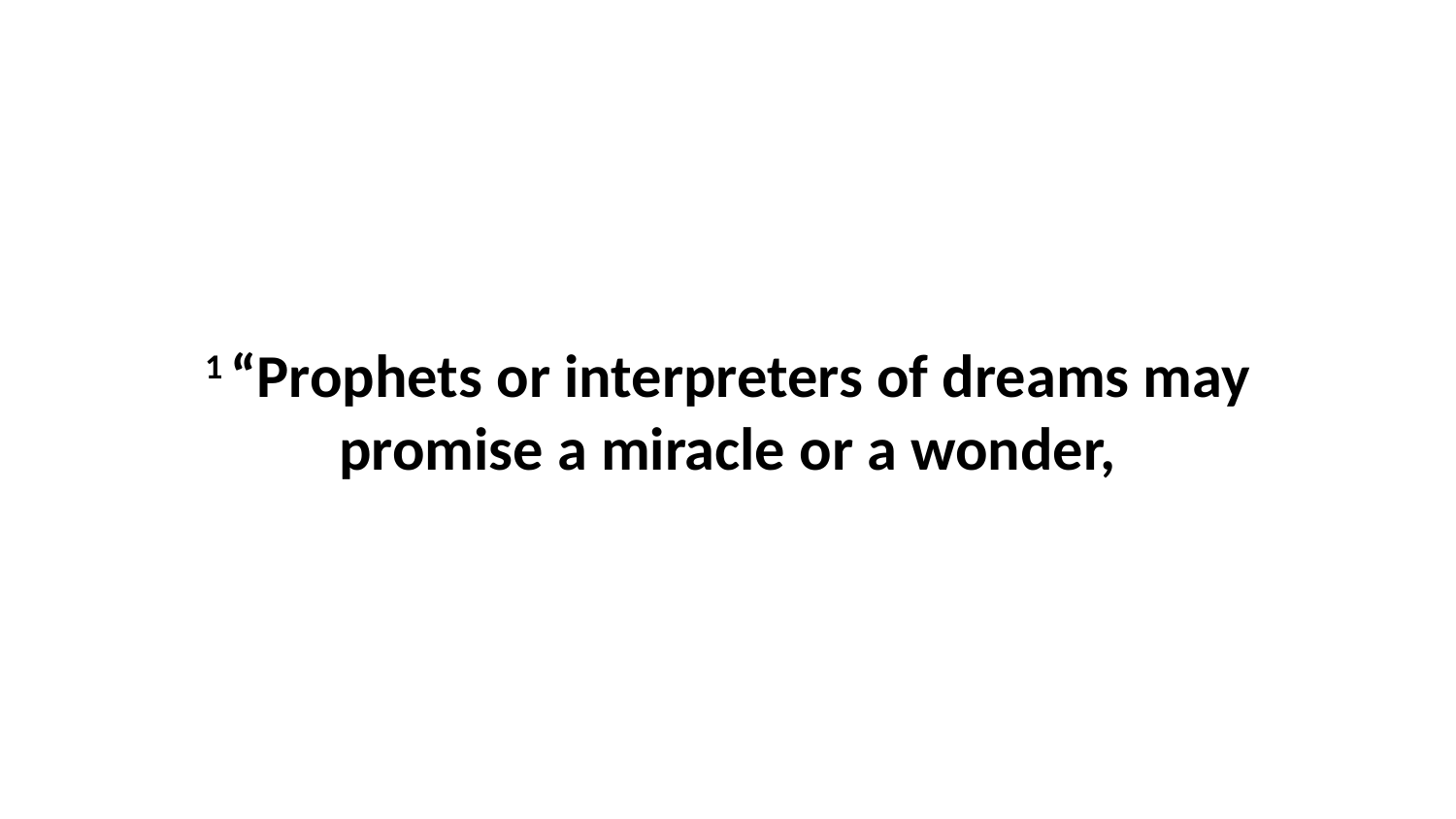

1 “Prophets or interpreters of dreams may promise a miracle or a wonder,